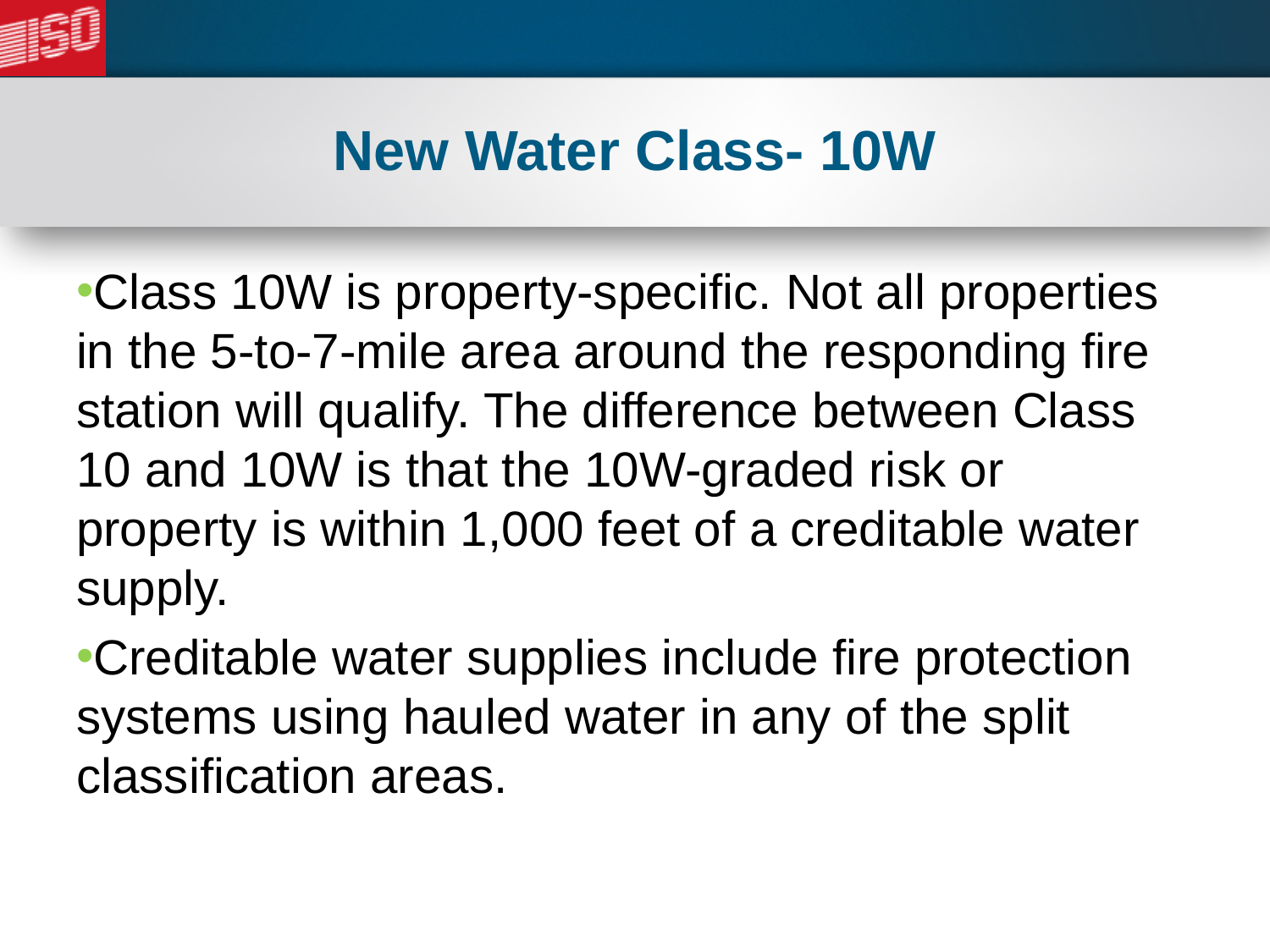

# New Water Class- 10W
Class 10W is property-specific. Not all properties in the 5-to-7-mile area around the responding fire station will qualify. The difference between Class 10 and 10W is that the 10W-graded risk or property is within 1,000 feet of a creditable water supply.
Creditable water supplies include fire protection systems using hauled water in any of the split classification areas.